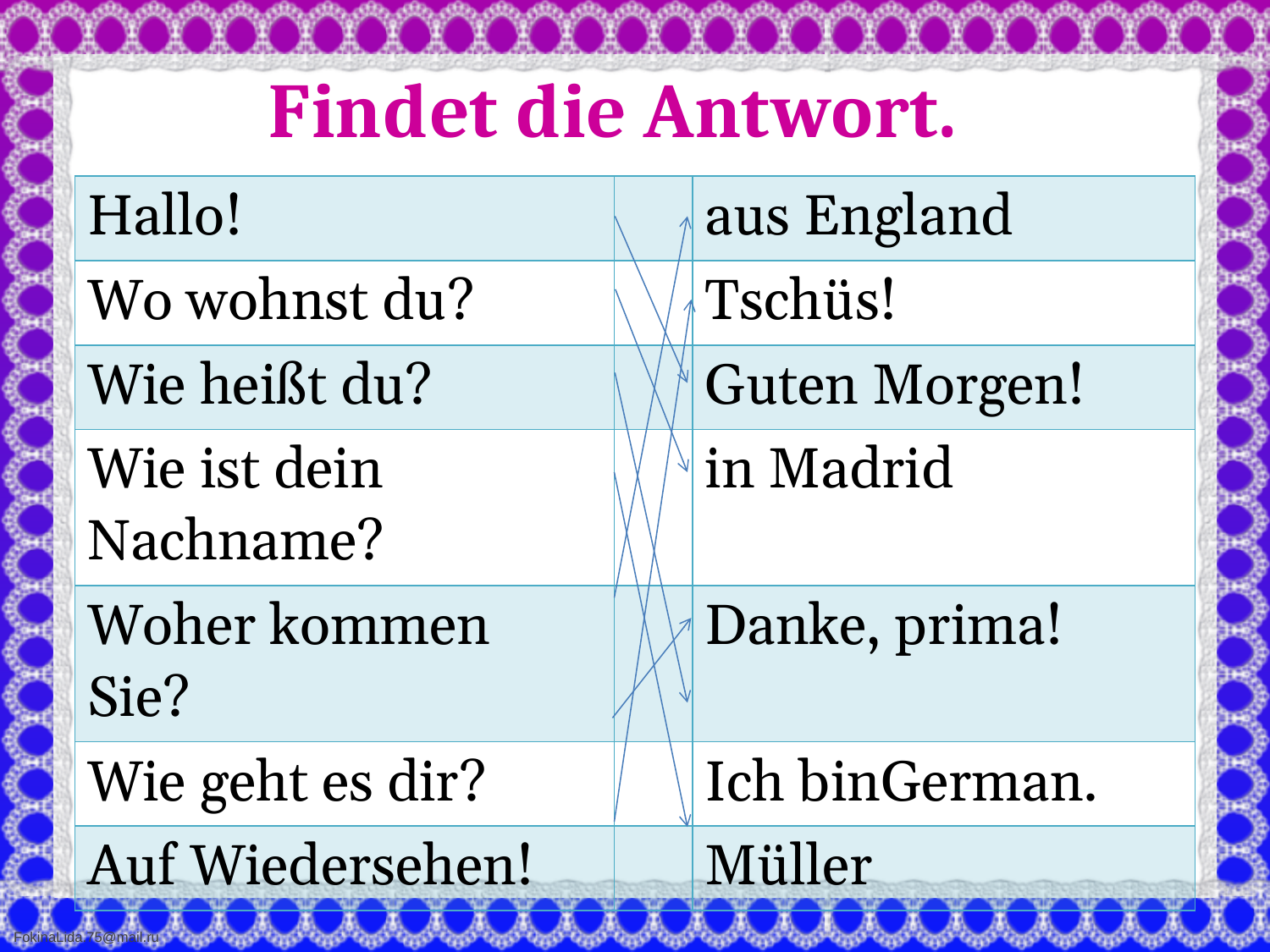

Findet die Antwort.
| Hallo! |  | aus England |
| --- | --- | --- |
| Wo wohnst du? |  | Tschüs! |
| Wie heißt du? |  | Guten Morgen! |
| Wie ist dein Nachname? |  | in Madrid |
| Woher kommen Sie? |  | Danke, prima! |
| Wie geht es dir? |  | Ich binGerman. |
| Auf Wiedersehen! |  | Müller |